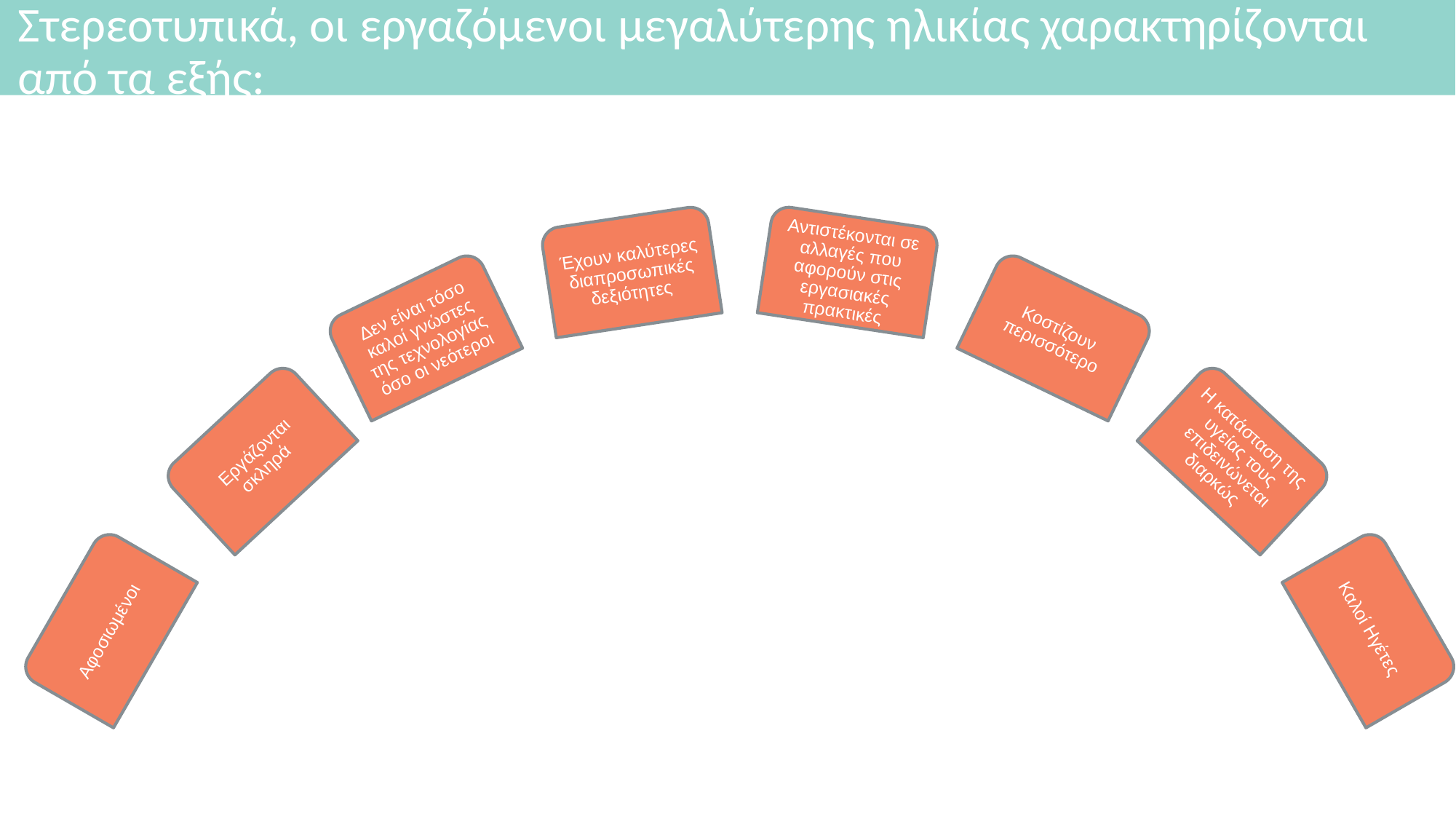

# Στερεοτυπικά, οι εργαζόμενοι μεγαλύτερης ηλικίας χαρακτηρίζονται από τα εξής:
Αφοσιωμένοι
Εργάζονται σκληρά
Δεν είναι τόσο καλοί γνώστες της τεχνολογίας όσο οι νεότεροι
Έχουν καλύτερες διαπροσωπικές δεξιότητες
Αντιστέκονται σε αλλαγές που αφορούν στις εργασιακές πρακτικές
Κοστίζουν περισσότερο
Η κατάσταση της υγείας τους επιδεινώνεται διαρκώς
Καλοί Ηγέτες